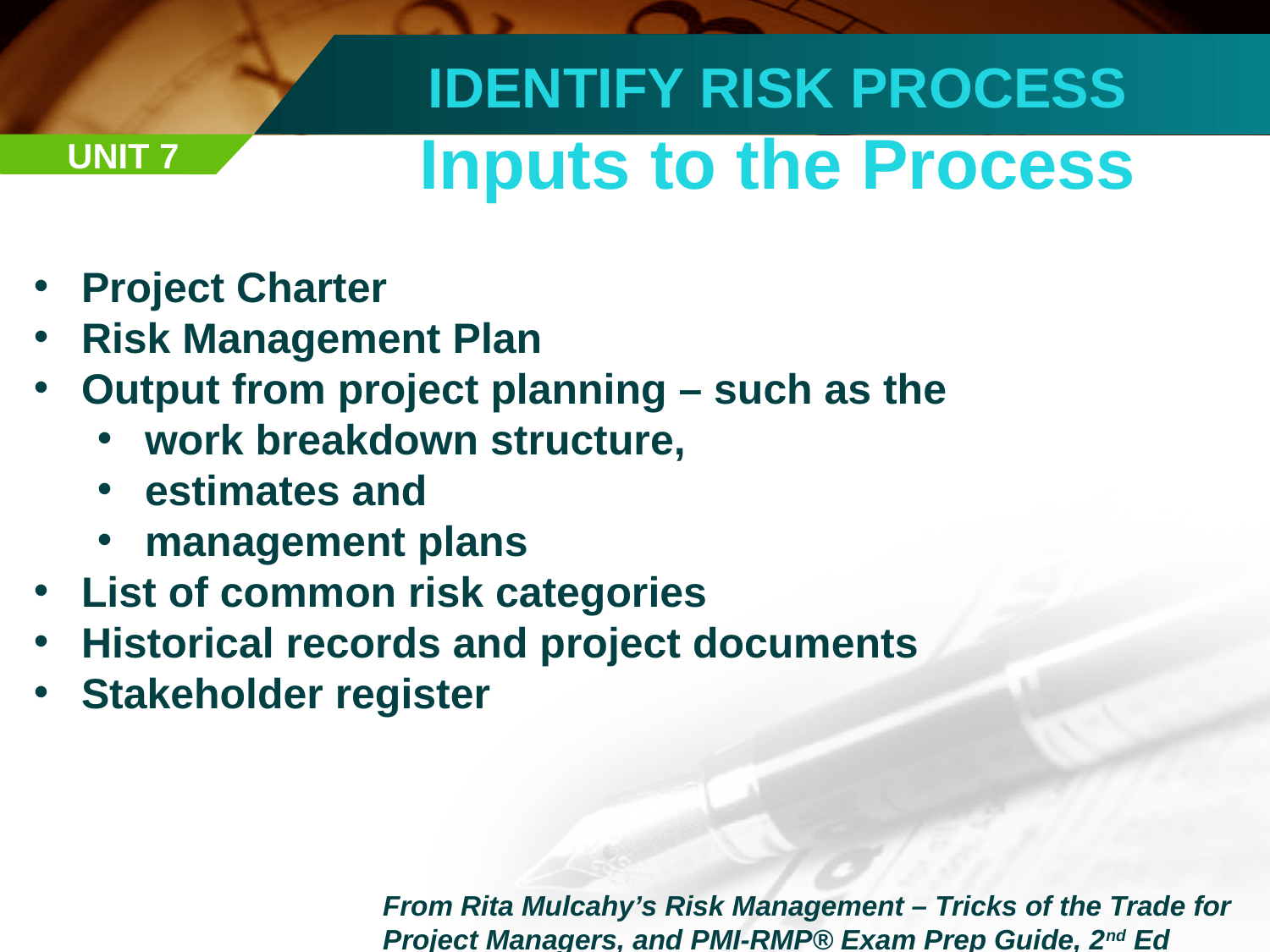

IDENTIFY RISK PROCESS
Inputs to the Process
UNIT 7
Project Charter
Risk Management Plan
Output from project planning – such as the
work breakdown structure,
estimates and
management plans
List of common risk categories
Historical records and project documents
Stakeholder register

From Rita Mulcahy’s Risk Management – Tricks of the Trade for Project Managers, and PMI-RMP® Exam Prep Guide, 2nd Ed